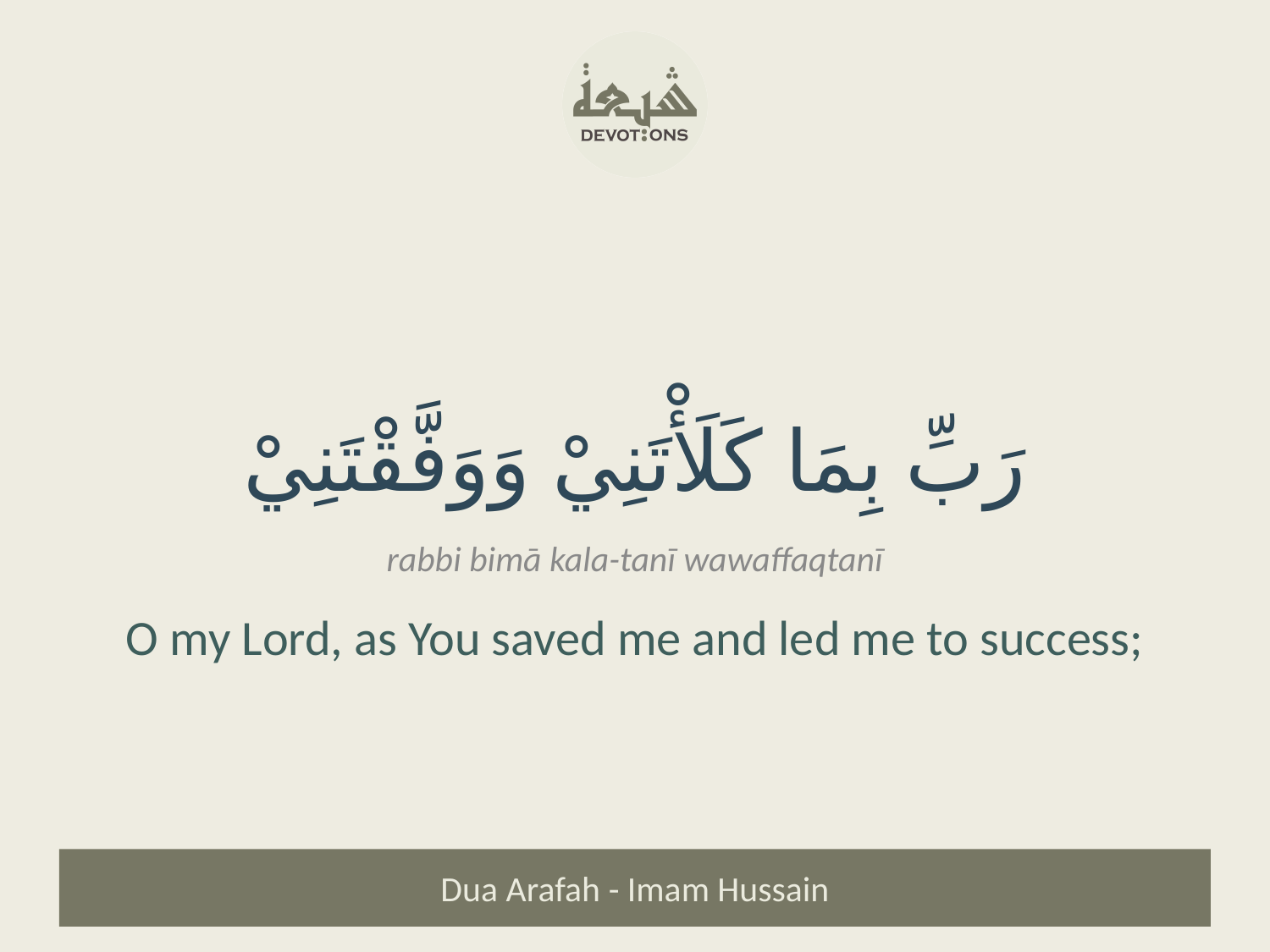

رَبِّ بِمَا كَلَأْتَنِيْ وَوَفَّقْتَنِيْ
rabbi bimā kala-tanī wawaffaqtanī
O my Lord, as You saved me and led me to success;
Dua Arafah - Imam Hussain